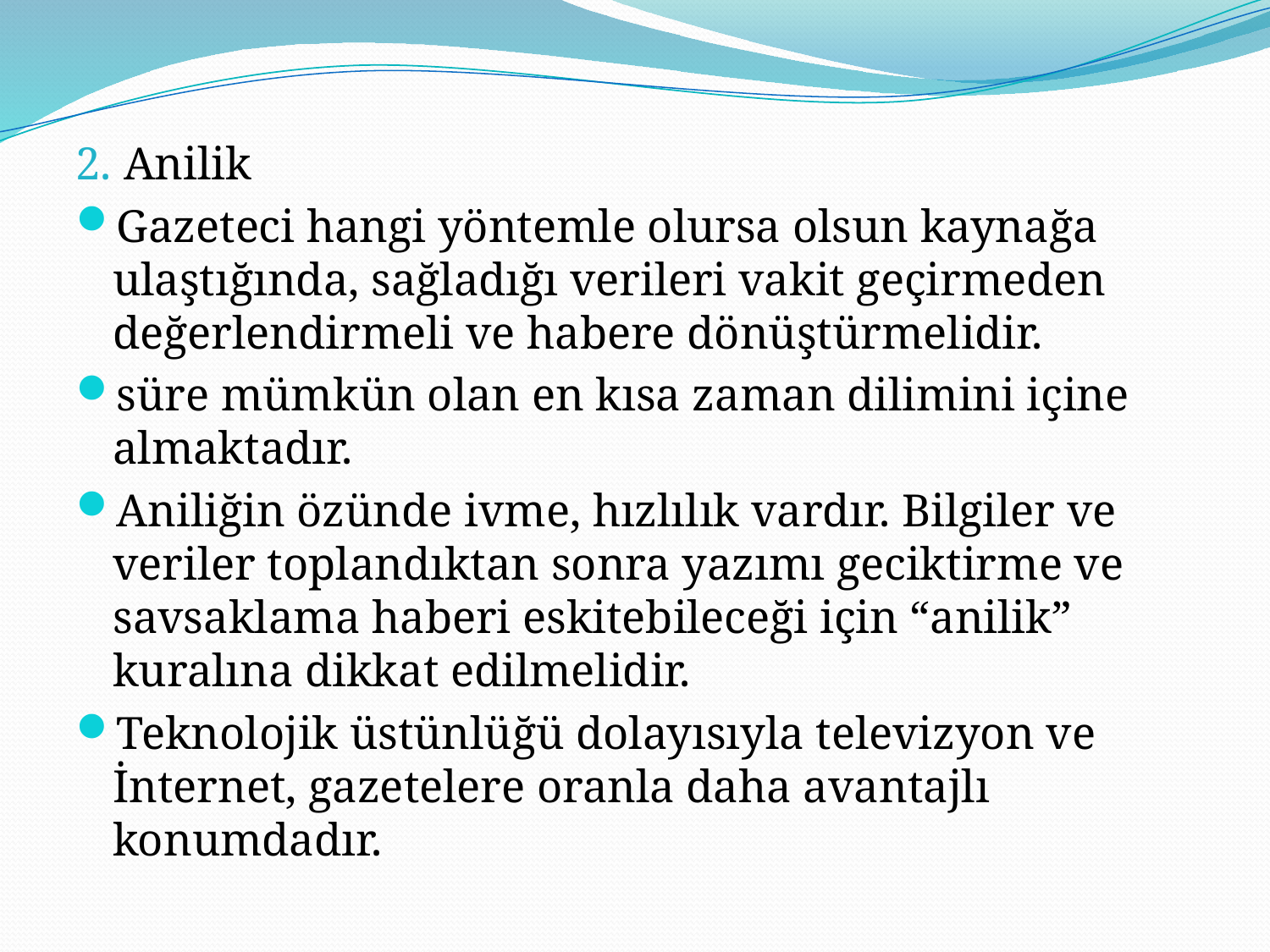

2. Anilik
Gazeteci hangi yöntemle olursa olsun kaynağa ulaştığında, sağladığı verileri vakit geçirmeden değerlendirmeli ve habere dönüştürmelidir.
süre mümkün olan en kısa zaman dilimini içine almaktadır.
Aniliğin özünde ivme, hızlılık vardır. Bilgiler ve veriler toplandıktan sonra yazımı geciktirme ve savsaklama haberi eskitebileceği için “anilik” kuralına dikkat edilmelidir.
Teknolojik üstünlüğü dolayısıyla televizyon ve İnternet, gazetelere oranla daha avantajlı konumdadır.